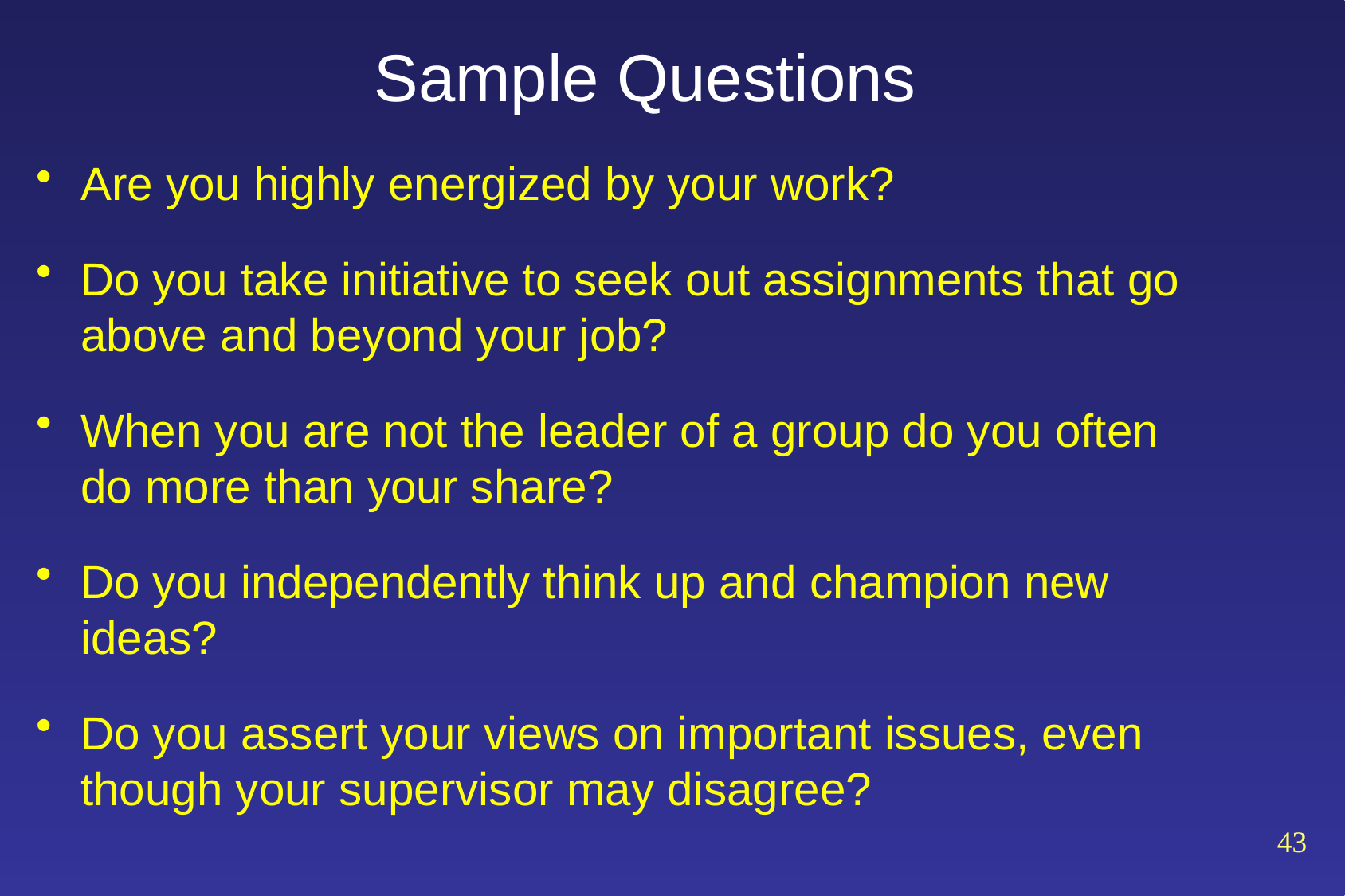

# Sample Questions
Are you highly energized by your work?
Do you take initiative to seek out assignments that go above and beyond your job?
When you are not the leader of a group do you often do more than your share?
Do you independently think up and champion new ideas?
Do you assert your views on important issues, even though your supervisor may disagree?

43